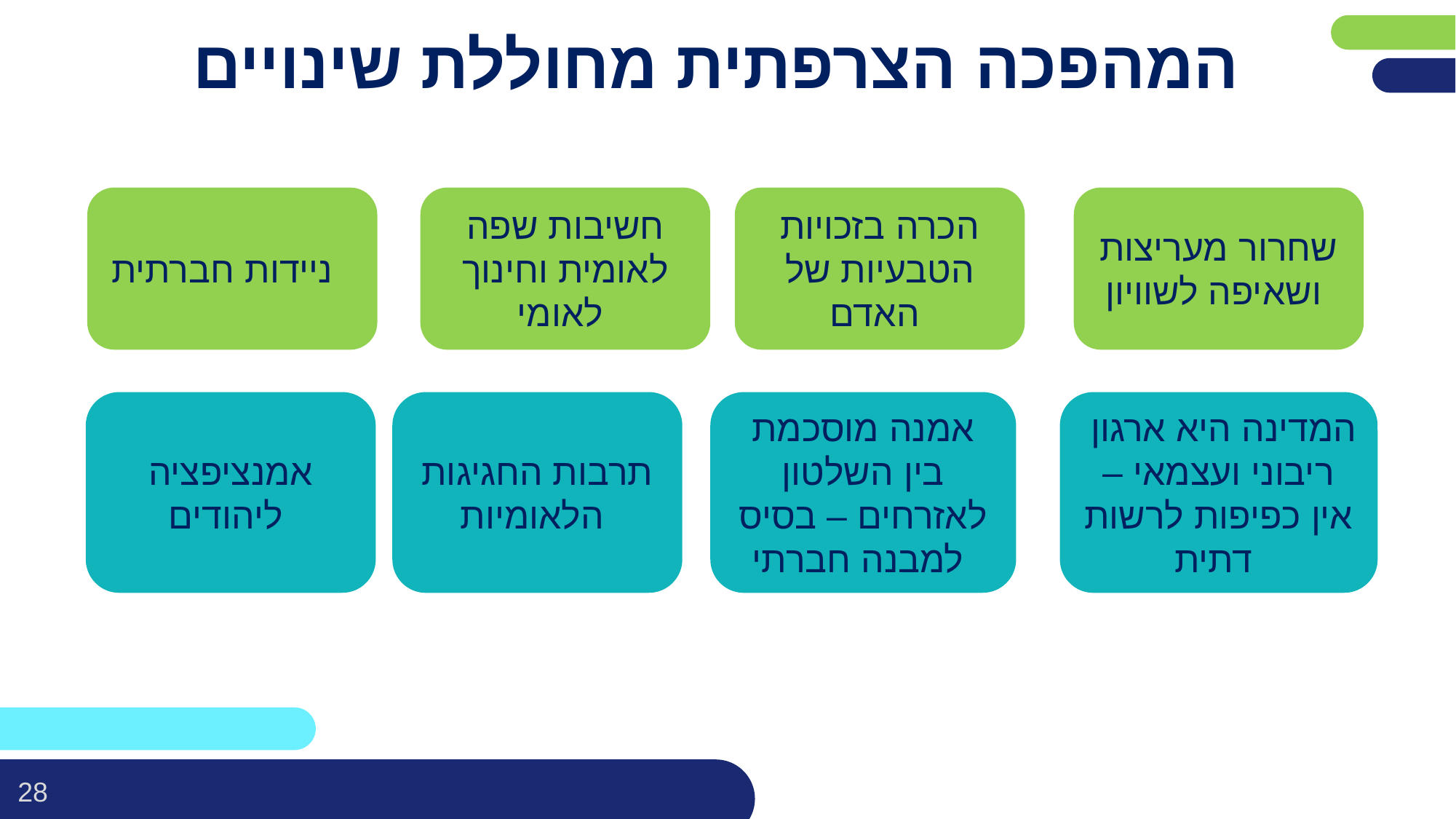

# המהפכה הצרפתית מחוללת שינויים
ניידות חברתית
חשיבות שפה לאומית וחינוך לאומי
הכרה בזכויות הטבעיות של האדם
שחרור מעריצות ושאיפה לשוויון
אמנציפציה ליהודים
תרבות החגיגות הלאומיות
אמנה מוסכמת בין השלטון לאזרחים – בסיס למבנה חברתי
המדינה היא ארגון  ריבוני ועצמאי – אין כפיפות לרשות דתית